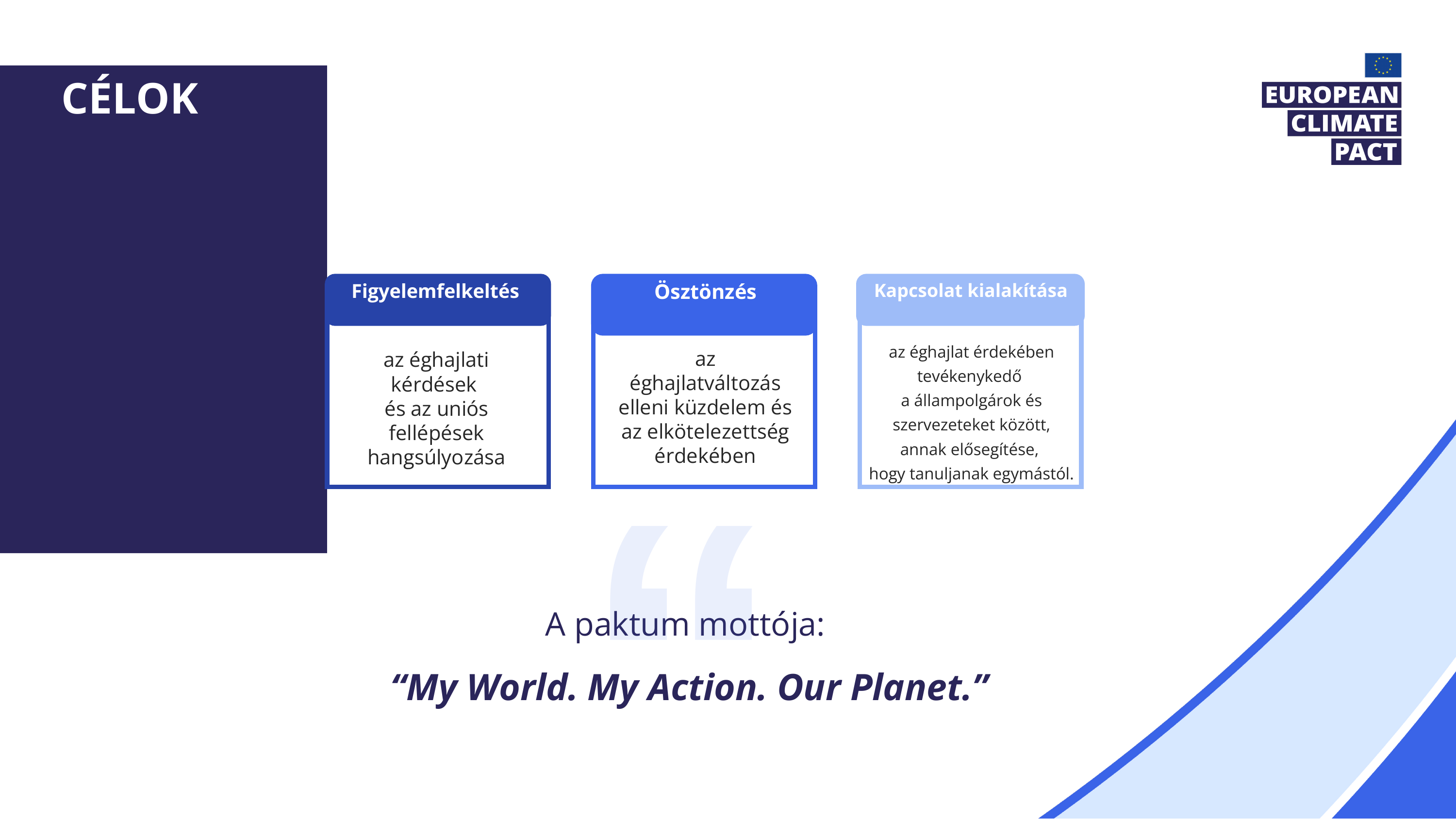

célok
Kapcsolat kialakítása
Ösztönzés
Figyelemfelkeltés

az éghajlat érdekében tevékenykedő
a állampolgárok és szervezeteket között, annak elősegítése, 
hogy tanuljanak egymástól.
az éghajlatváltozás elleni küzdelem és az elkötelezettség érdekében
az éghajlati kérdések
és az uniós fellépések hangsúlyozása
„
A paktum mottója:
“My World. My Action. Our Planet.”